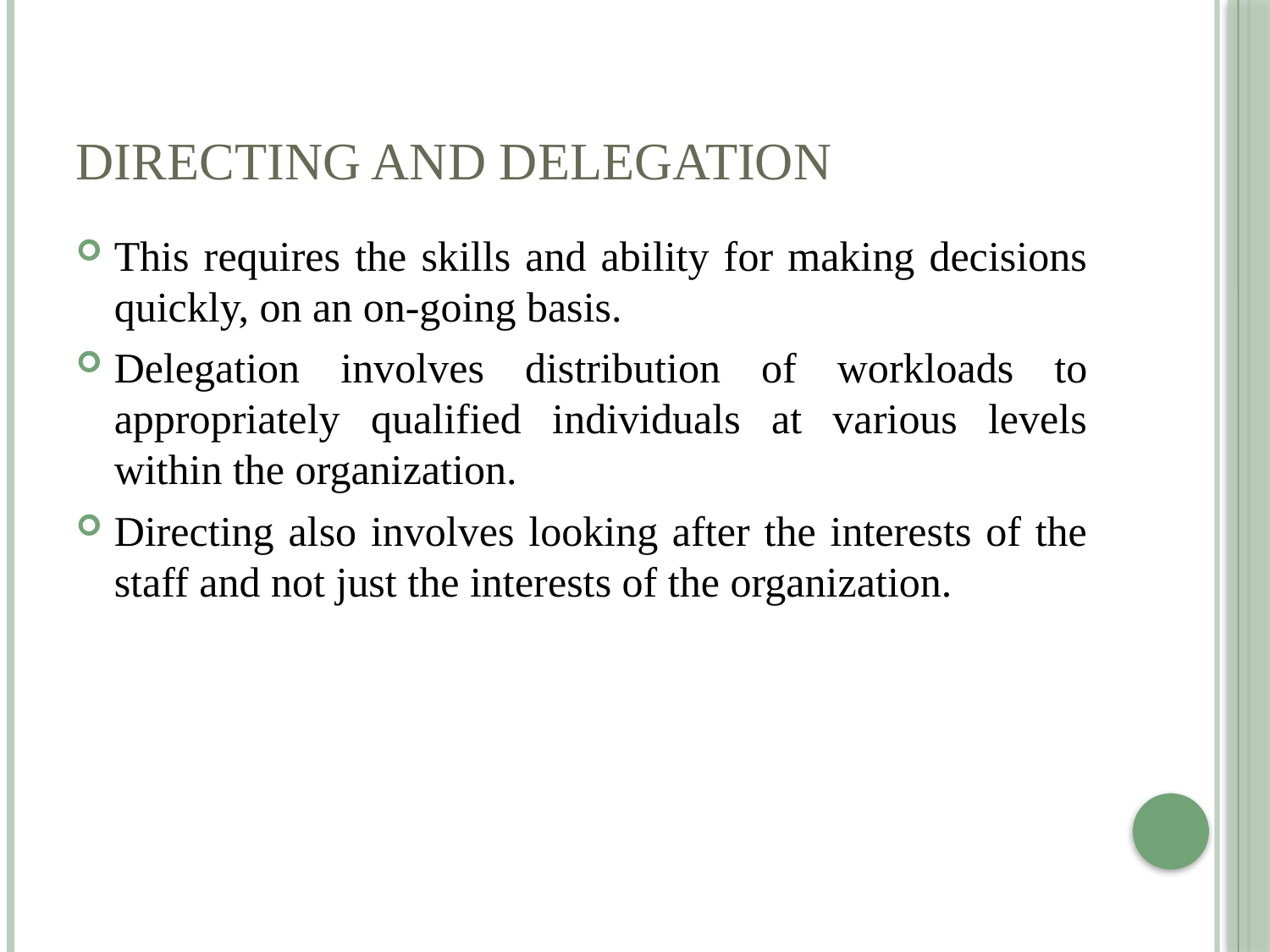

# Directing and Delegation
This requires the skills and ability for making decisions quickly, on an on-going basis.
Delegation involves distribution of workloads to appropriately qualified individuals at various levels within the organization.
Directing also involves looking after the interests of the staff and not just the interests of the organization.